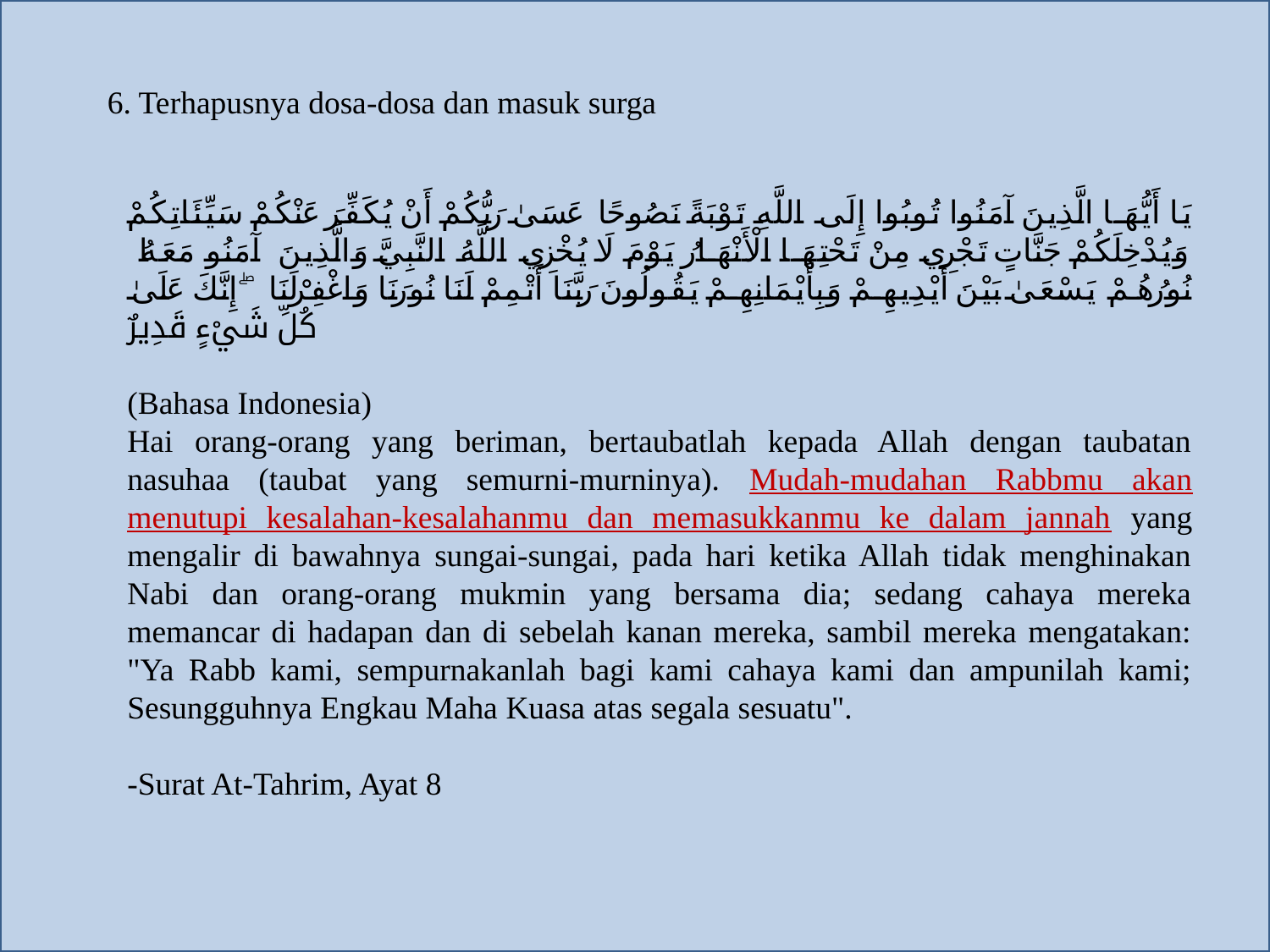

6. Terhapusnya dosa-dosa dan masuk surga
يَا أَيُّهَا الَّذِينَ آمَنُوا تُوبُوا إِلَى اللَّهِ تَوْبَةً نَصُوحًا عَسَىٰ رَبُّكُمْ أَنْ يُكَفِّرَ عَنْكُمْ سَيِّئَاتِكُمْ وَيُدْخِلَكُمْ جَنَّاتٍ تَجْرِي مِنْ تَحْتِهَا الْأَنْهَارُ يَوْمَ لَا يُخْزِي اللَّهُ النَّبِيَّ وَالَّذِينَ آمَنُوا مَعَهُ ۖ نُورُهُمْ يَسْعَىٰ بَيْنَ أَيْدِيهِمْ وَبِأَيْمَانِهِمْ يَقُولُونَ رَبَّنَا أَتْمِمْ لَنَا نُورَنَا وَاغْفِرْ لَنَا ۖ إِنَّكَ عَلَىٰ كُلِّ شَيْءٍ قَدِيرٌ

(Bahasa Indonesia)
Hai orang-orang yang beriman, bertaubatlah kepada Allah dengan taubatan nasuhaa (taubat yang semurni-murninya). Mudah-mudahan Rabbmu akan menutupi kesalahan-kesalahanmu dan memasukkanmu ke dalam jannah yang mengalir di bawahnya sungai-sungai, pada hari ketika Allah tidak menghinakan Nabi dan orang-orang mukmin yang bersama dia; sedang cahaya mereka memancar di hadapan dan di sebelah kanan mereka, sambil mereka mengatakan: "Ya Rabb kami, sempurnakanlah bagi kami cahaya kami dan ampunilah kami; Sesungguhnya Engkau Maha Kuasa atas segala sesuatu".

-Surat At-Tahrim, Ayat 8